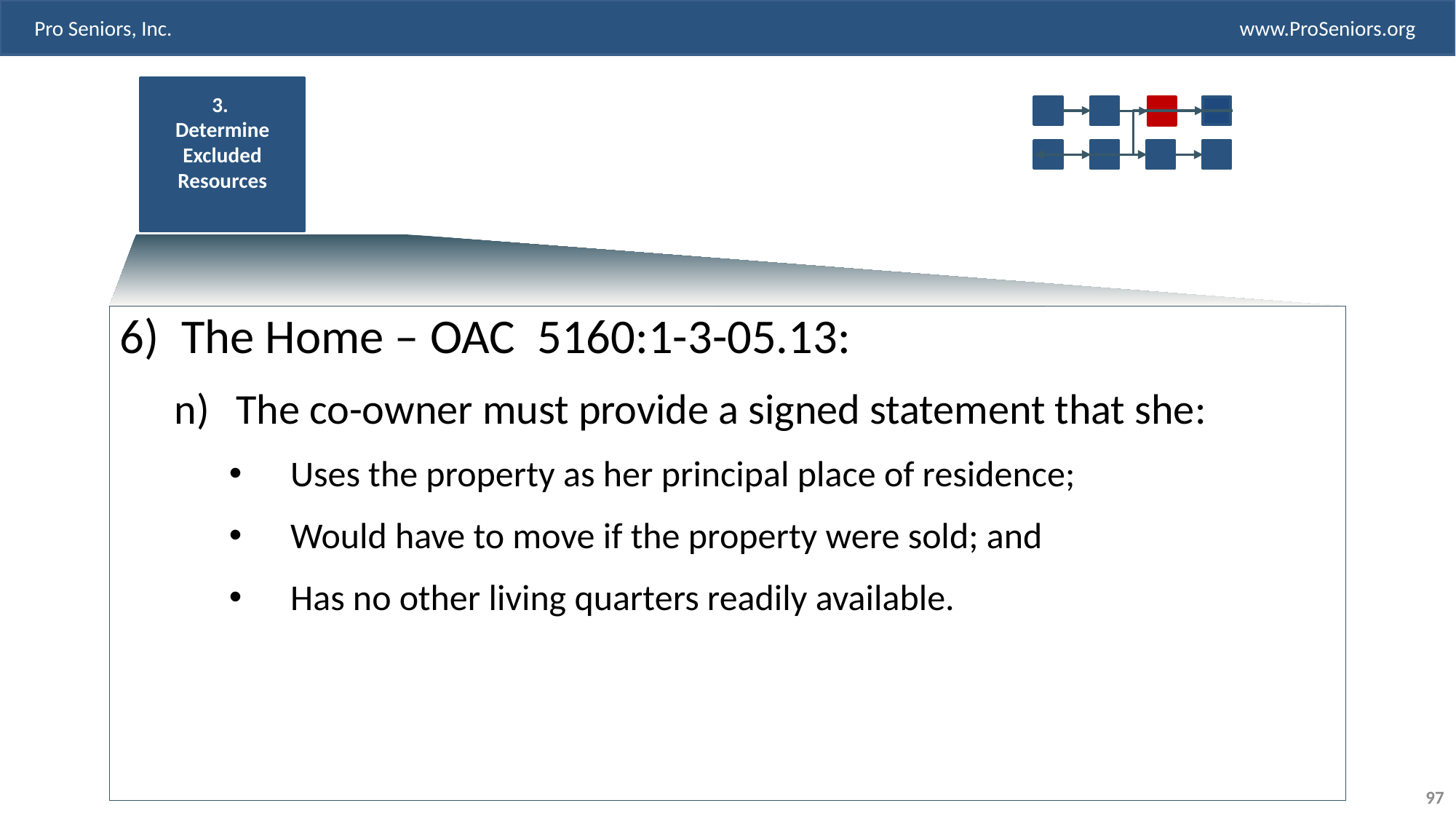

3.
Determine Excluded Resources

The Home – OAC  5160:1-3-05.13:
The co-owner must provide a signed statement that she:
Uses the property as her principal place of residence;
Would have to move if the property were sold; and
Has no other living quarters readily available.
97